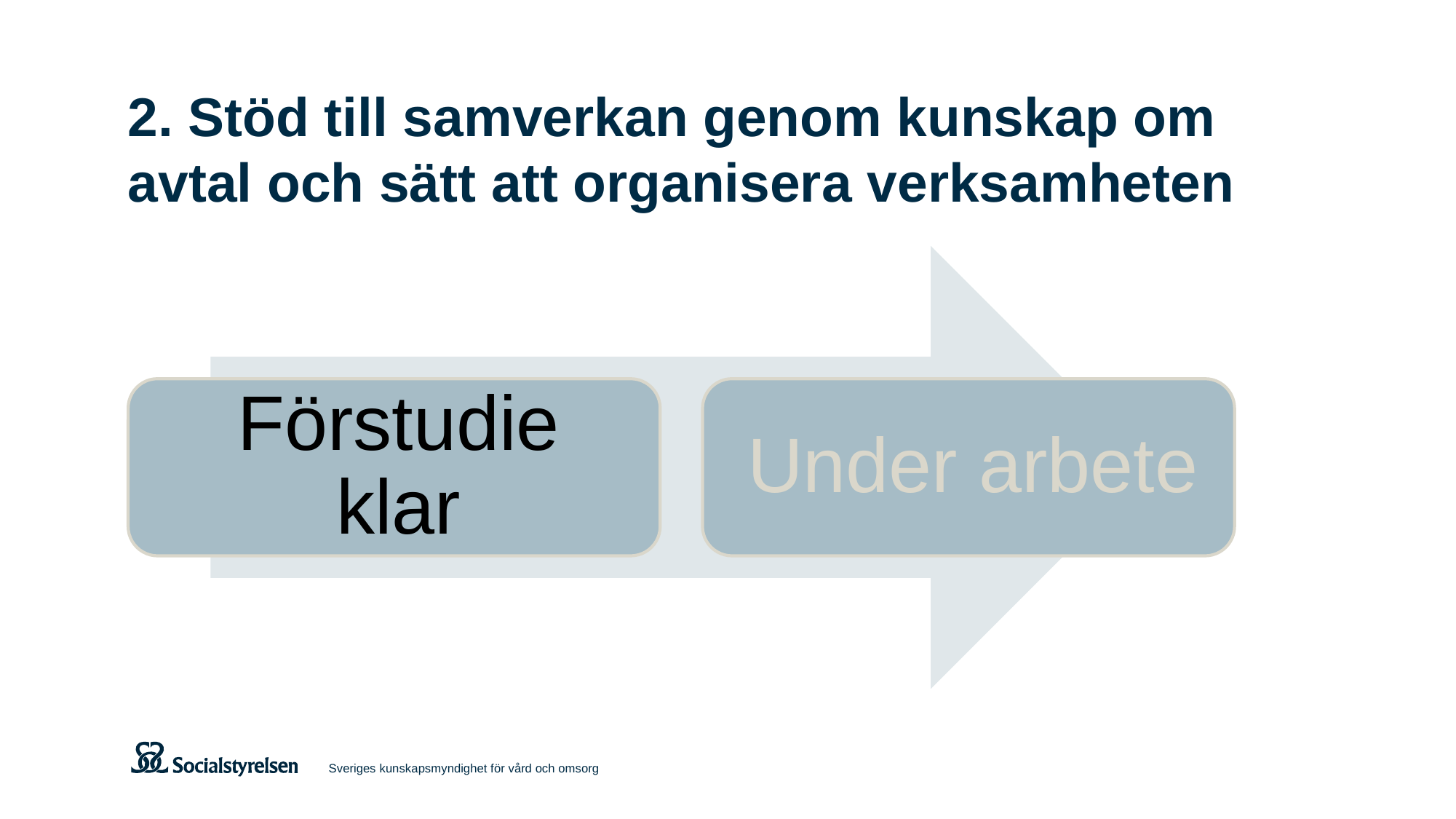

# 2. Stöd till samverkan genom kunskap om avtal och sätt att organisera verksamheten
Förstudie klar
Under arbete
Sveriges kunskapsmyndighet för vård och omsorg